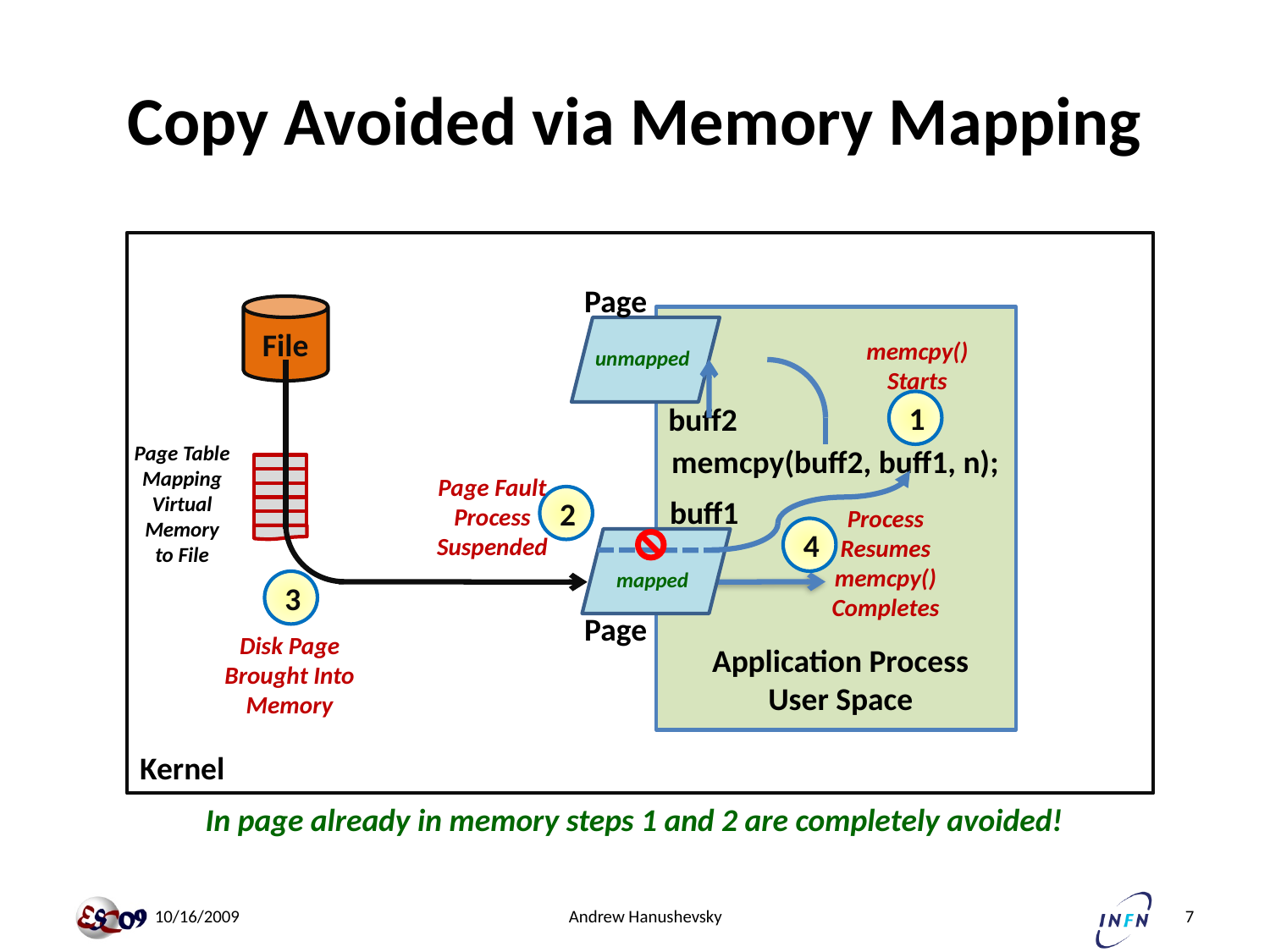

# Copy Avoided via Memory Mapping

Page
File

memcpy()
Starts
unmapped

1
buff2
Page Table
Mapping
Virtual
Memory
to File
memcpy(buff2, buff1, n);

Page Fault
Process
Suspended
2
buff1

Process
Resumes
memcpy()
Completes
4

mapped
3
Page
Disk Page
Brought Into
Memory
Application Process
User Space
Kernel
In page already in memory steps 1 and 2 are completely avoided!
                 10/16/2009
Andrew Hanushevsky
7